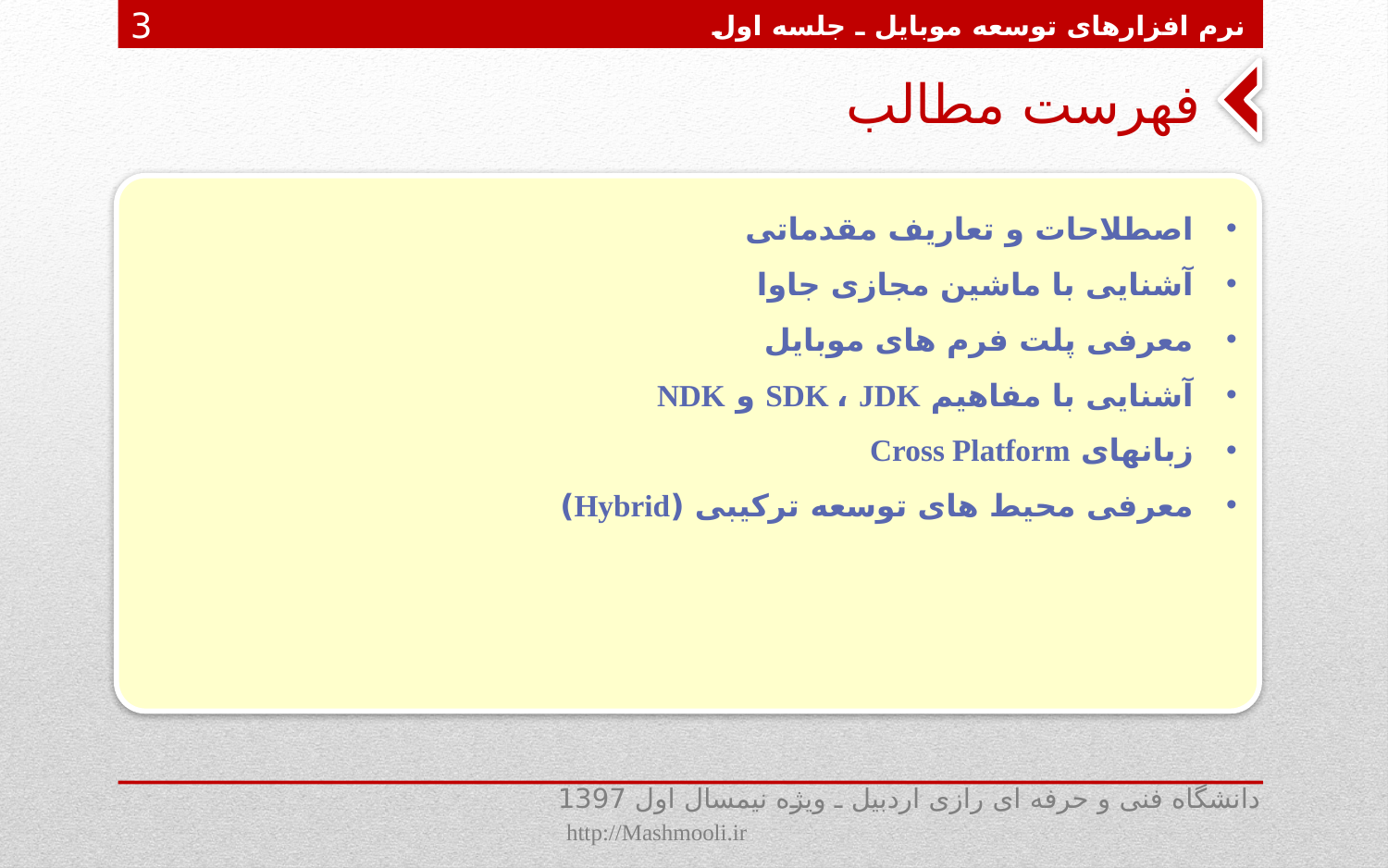

نرم افزارهای توسعه موبایل ـ جلسه اول
3
# فهرست مطالب

اصطلاحات و تعاریف مقدماتی
آشنایی با ماشین مجازی جاوا
معرفی پلت فرم های موبایل
آشنایی با مفاهیم SDK ، JDK و NDK
زبانهای Cross Platform
معرفی محیط های توسعه ترکیبی (Hybrid)
دانشگاه فنی و حرفه ای رازی اردبیل ـ ویژه نیمسال اول 1397                                                            http://Mashmooli.ir